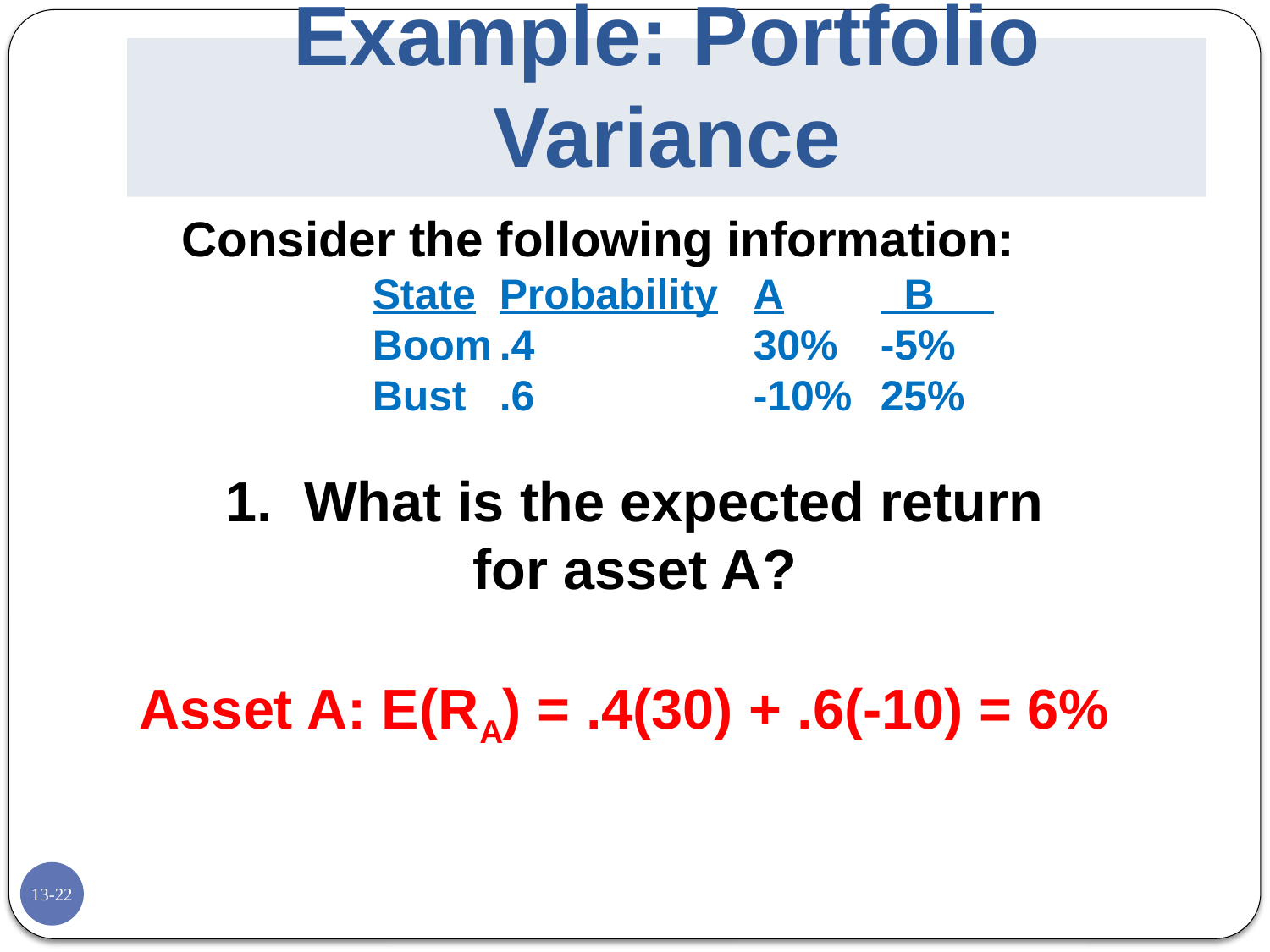

# Example: Portfolio Variance
Consider the following information:
	State	Probability	A	  B
	Boom	.4		30%	-5%
	Bust	.6		-10%	25%
1.  What is the expected return for asset A?
Asset A: E(RA) = .4(30) + .6(-10) = 6%